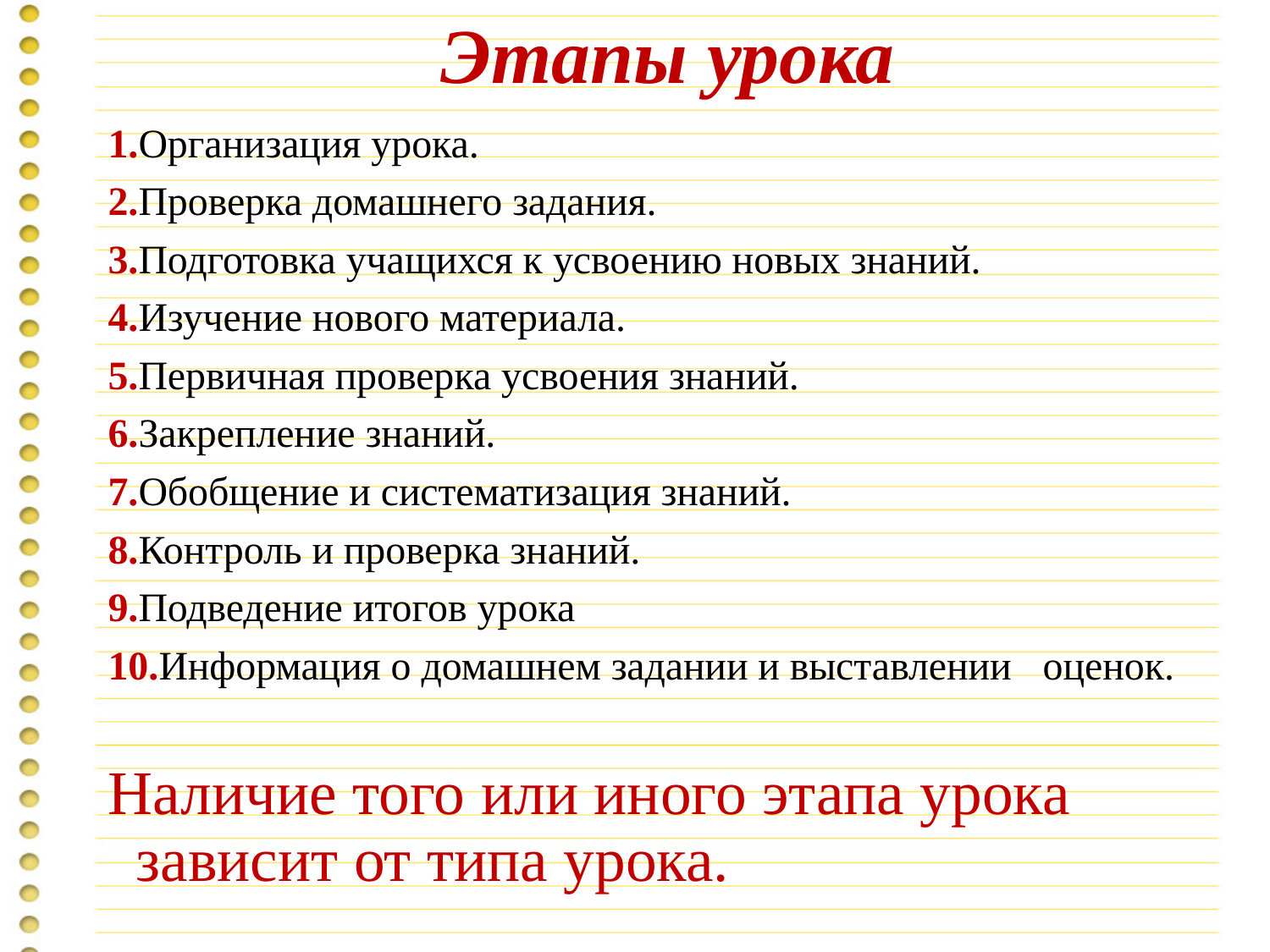

# Этапы урока
1.Организация урока.
2.Проверка домашнего задания.
3.Подготовка учащихся к усвоению новых знаний.
4.Изучение нового материала.
5.Первичная проверка усвоения знаний.
6.Закрепление знаний.
7.Обобщение и систематизация знаний.
8.Контроль и проверка знаний.
9.Подведение итогов урока
10.Информация о домашнем задании и выставлении   оценок.

Наличие того или иного этапа урока зависит от типа урока.